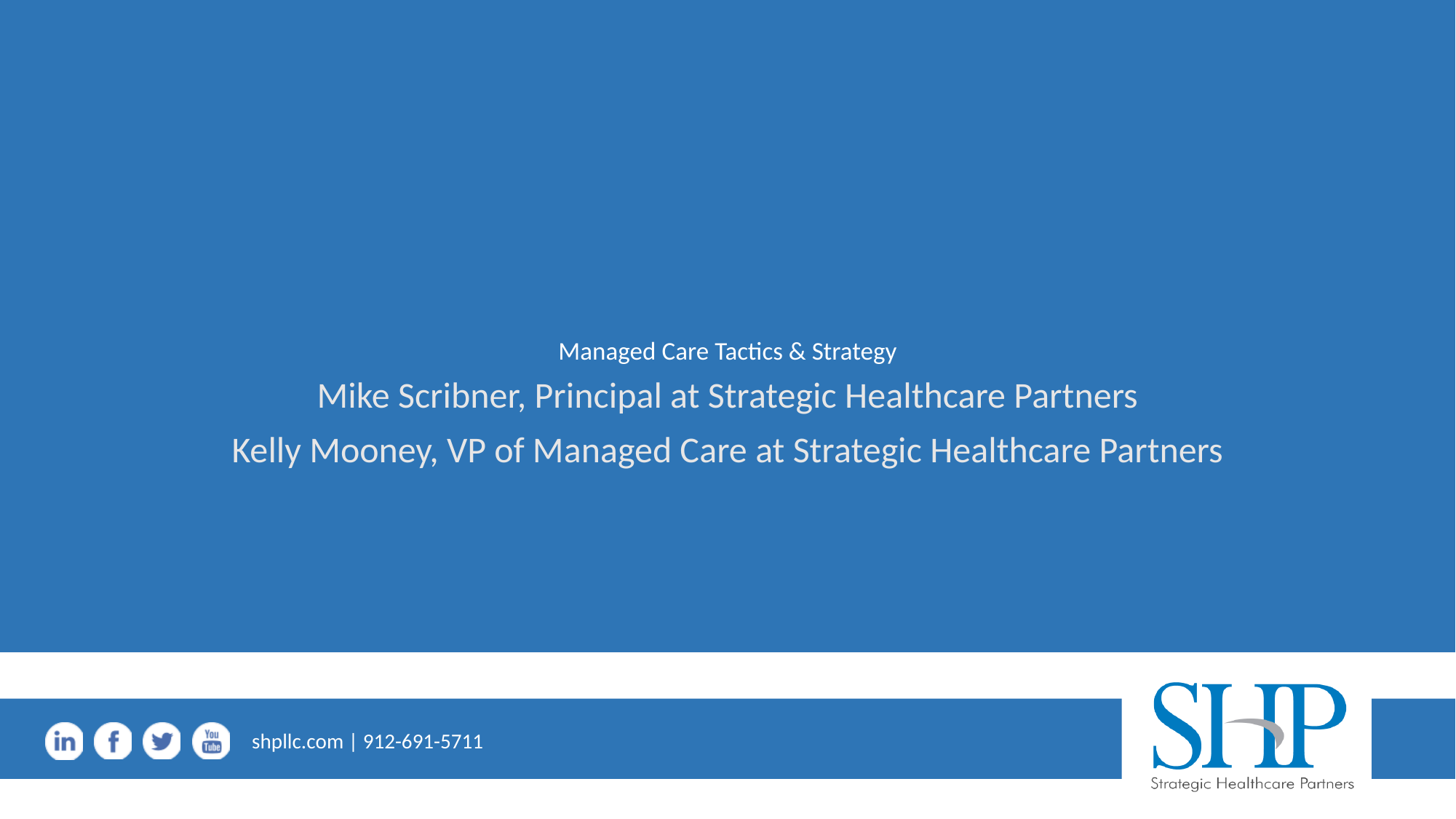

# Managed Care Tactics & Strategy
Mike Scribner, Principal at Strategic Healthcare Partners
Kelly Mooney, VP of Managed Care at Strategic Healthcare Partners